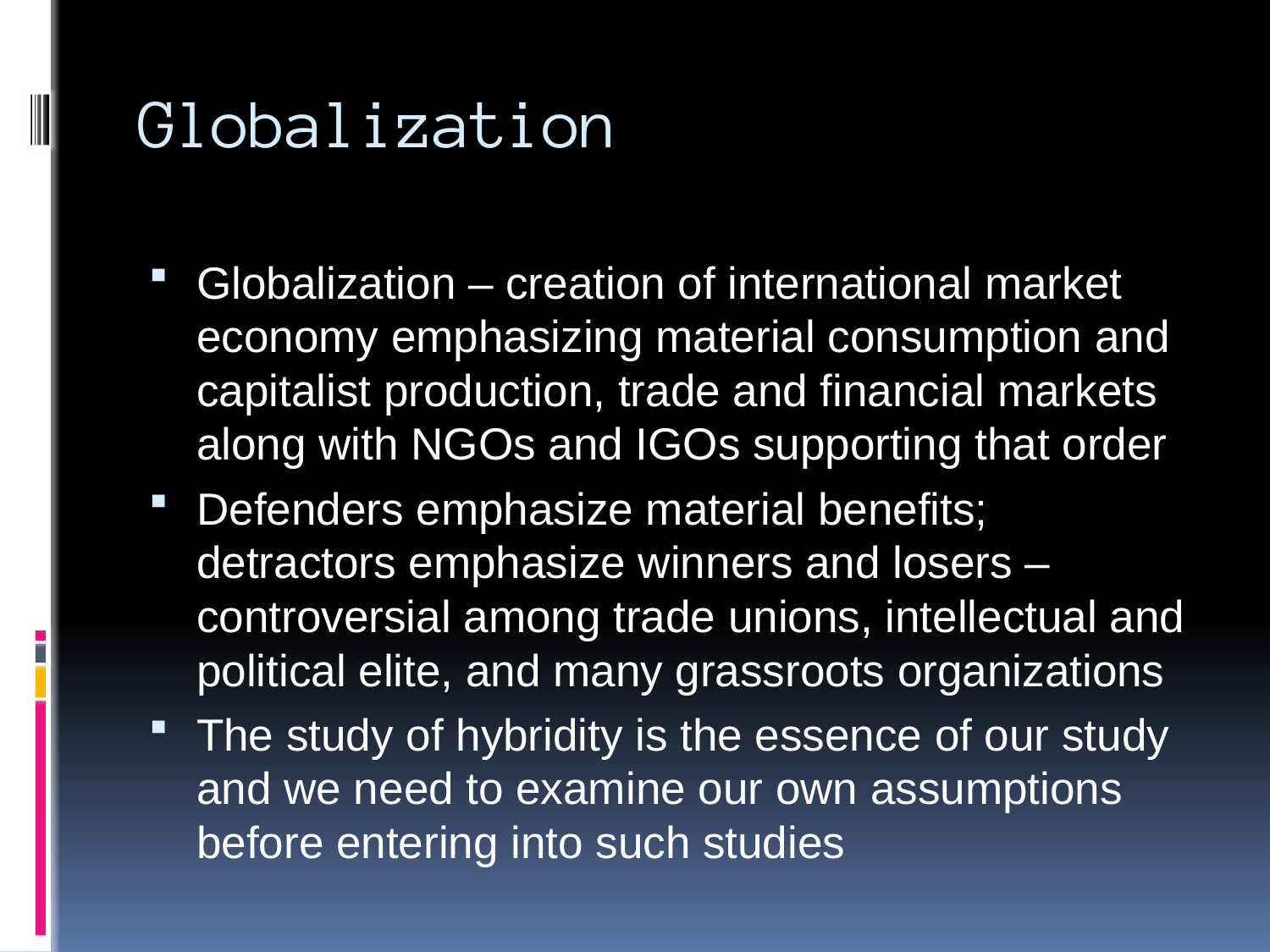

# Globalization
Globalization – creation of international market economy emphasizing material consumption and capitalist production, trade and financial markets along with NGOs and IGOs supporting that order
Defenders emphasize material benefits; detractors emphasize winners and losers – controversial among trade unions, intellectual and political elite, and many grassroots organizations
The study of hybridity is the essence of our study and we need to examine our own assumptions before entering into such studies